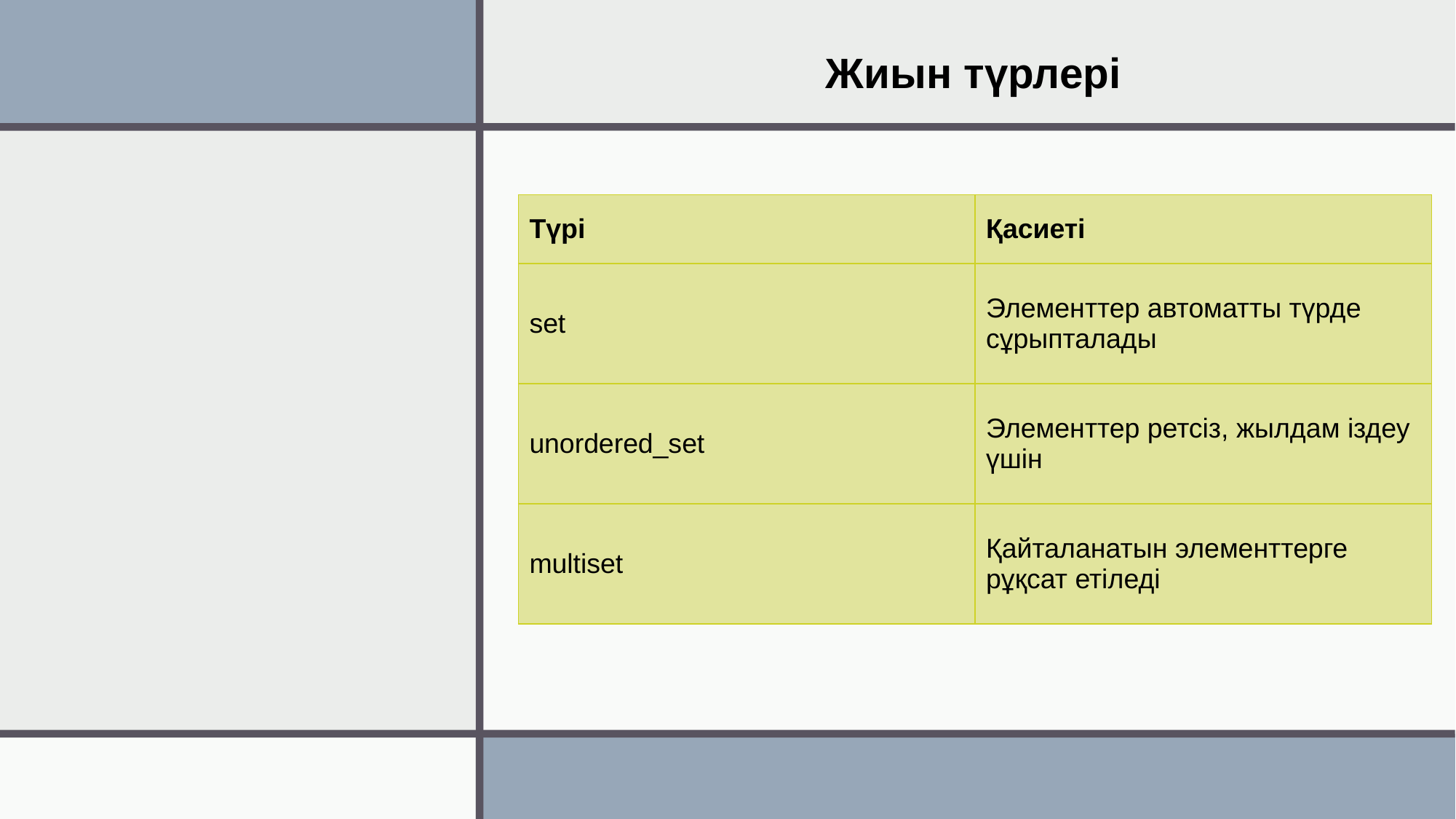

Жиын түрлері
| Түрі | Қасиеті |
| --- | --- |
| set | Элементтер автоматты түрде сұрыпталады |
| unordered\_set | Элементтер ретсіз, жылдам іздеу үшін |
| multiset | Қайталанатын элементтерге рұқсат етіледі |